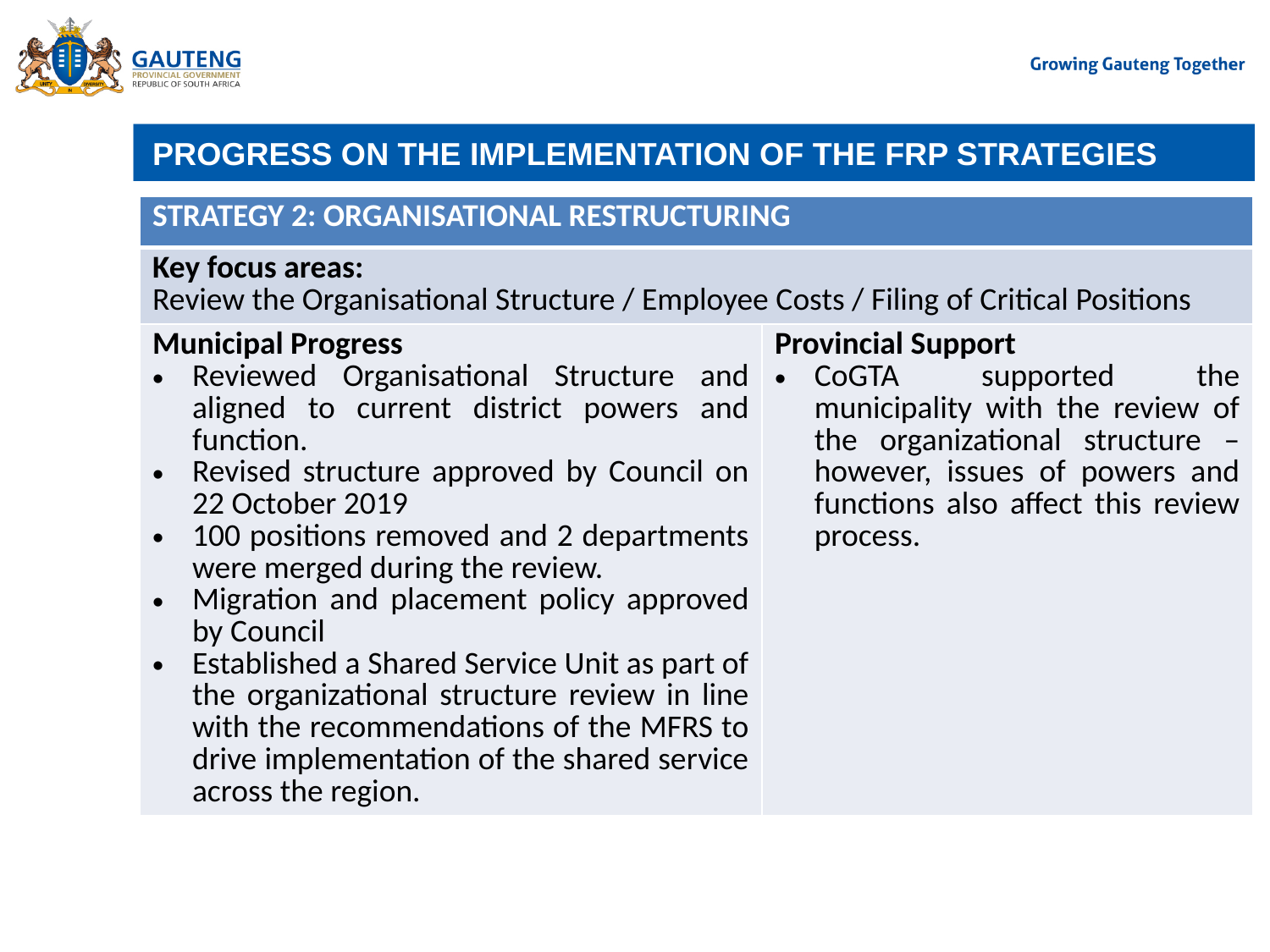

# PROGRESS ON THE IMPLEMENTATION OF THE FRP STRATEGIES
| STRATEGY 2: ORGANISATIONAL RESTRUCTURING |  |
| --- | --- |
| Key focus areas: Review the Organisational Structure / Employee Costs / Filing of Critical Positions |  |
| Municipal Progress Reviewed Organisational Structure and aligned to current district powers and function. Revised structure approved by Council on 22 October 2019 100 positions removed and 2 departments were merged during the review. Migration and placement policy approved by Council Established a Shared Service Unit as part of the organizational structure review in line with the recommendations of the MFRS to drive implementation of the shared service across the region. | Provincial Support CoGTA supported the municipality with the review of the organizational structure – however, issues of powers and functions also affect this review process. |